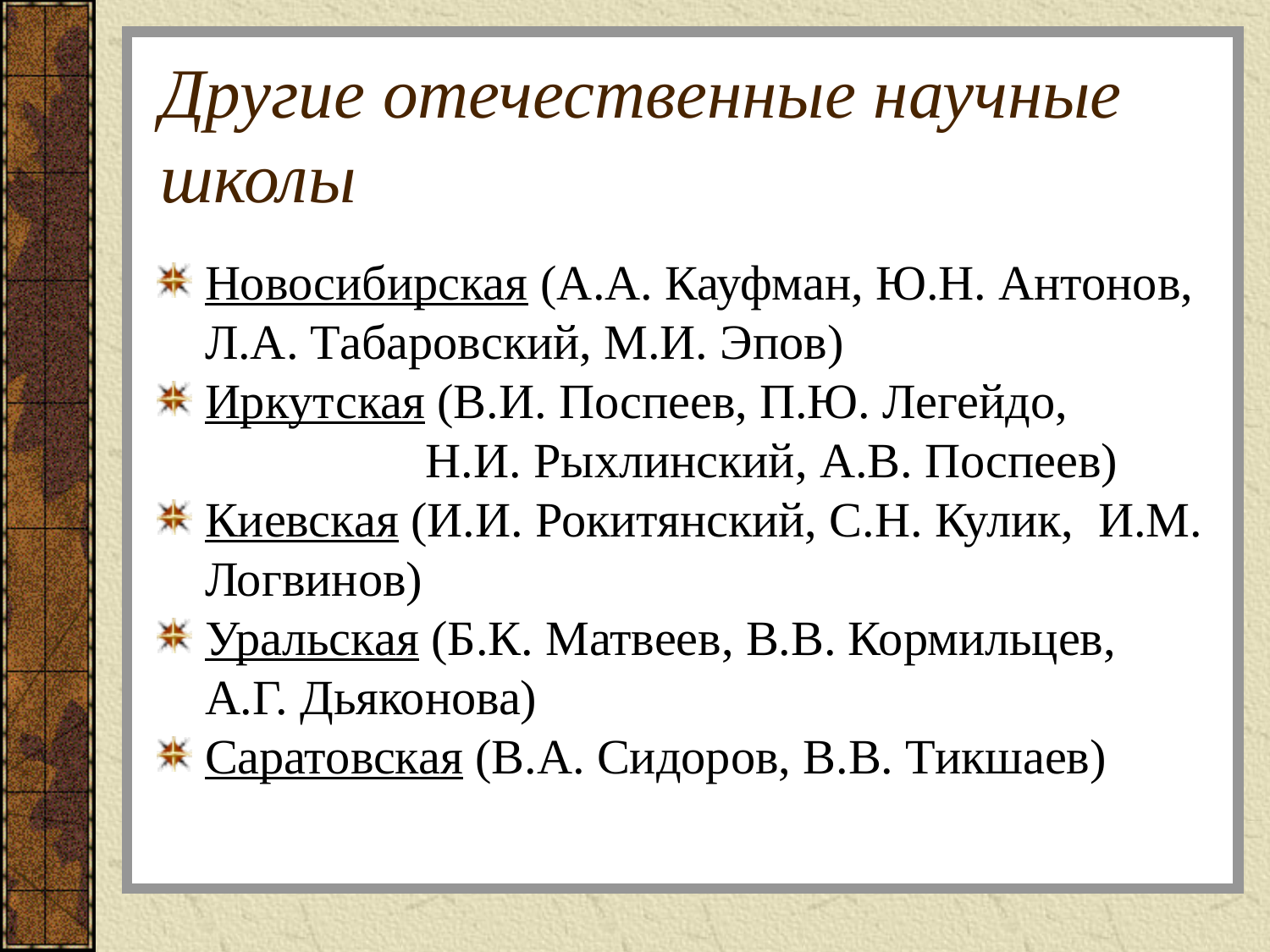

# Другие отечественные научные школы
Новосибирская (А.А. Кауфман, Ю.Н. Антонов, Л.А. Табаровский, М.И. Эпов)
Иркутская (В.И. Поспеев, П.Ю. Легейдо,                             Н.И. Рыхлинский, А.В. Поспеев)
Киевская (И.И. Рокитянский, С.Н. Кулик,  И.М. Логвинов)
Уральская (Б.К. Матвеев, В.В. Кормильцев, А.Г. Дьяконова)
Саратовская (В.А. Сидоров, В.В. Тикшаев)